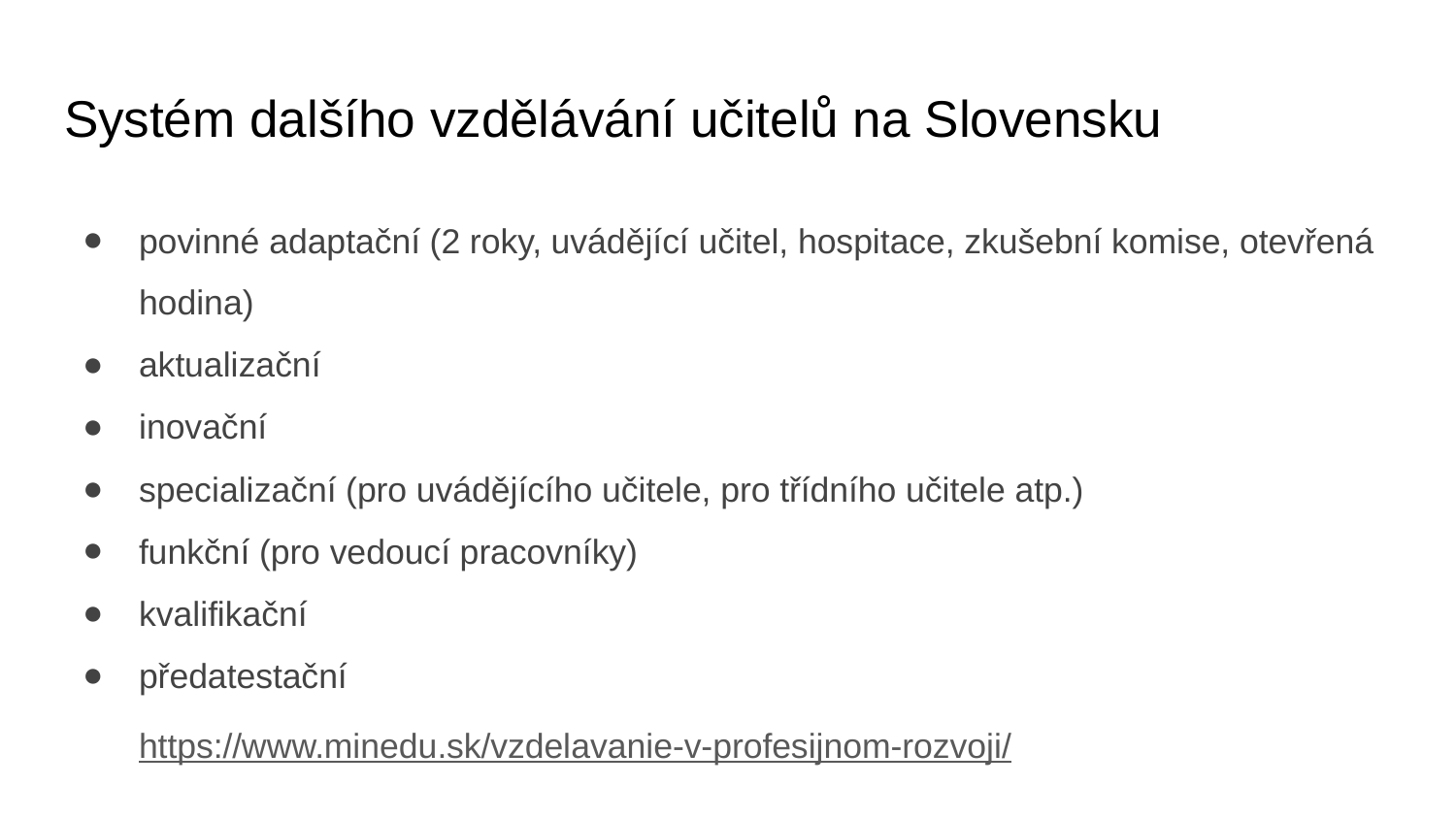

# Systém dalšího vzdělávání učitelů na Slovensku
povinné adaptační (2 roky, uvádějící učitel, hospitace, zkušební komise, otevřená hodina)
aktualizační
inovační
specializační (pro uvádějícího učitele, pro třídního učitele atp.)
funkční (pro vedoucí pracovníky)
kvalifikační
předatestační
https://www.minedu.sk/vzdelavanie-v-profesijnom-rozvoji/